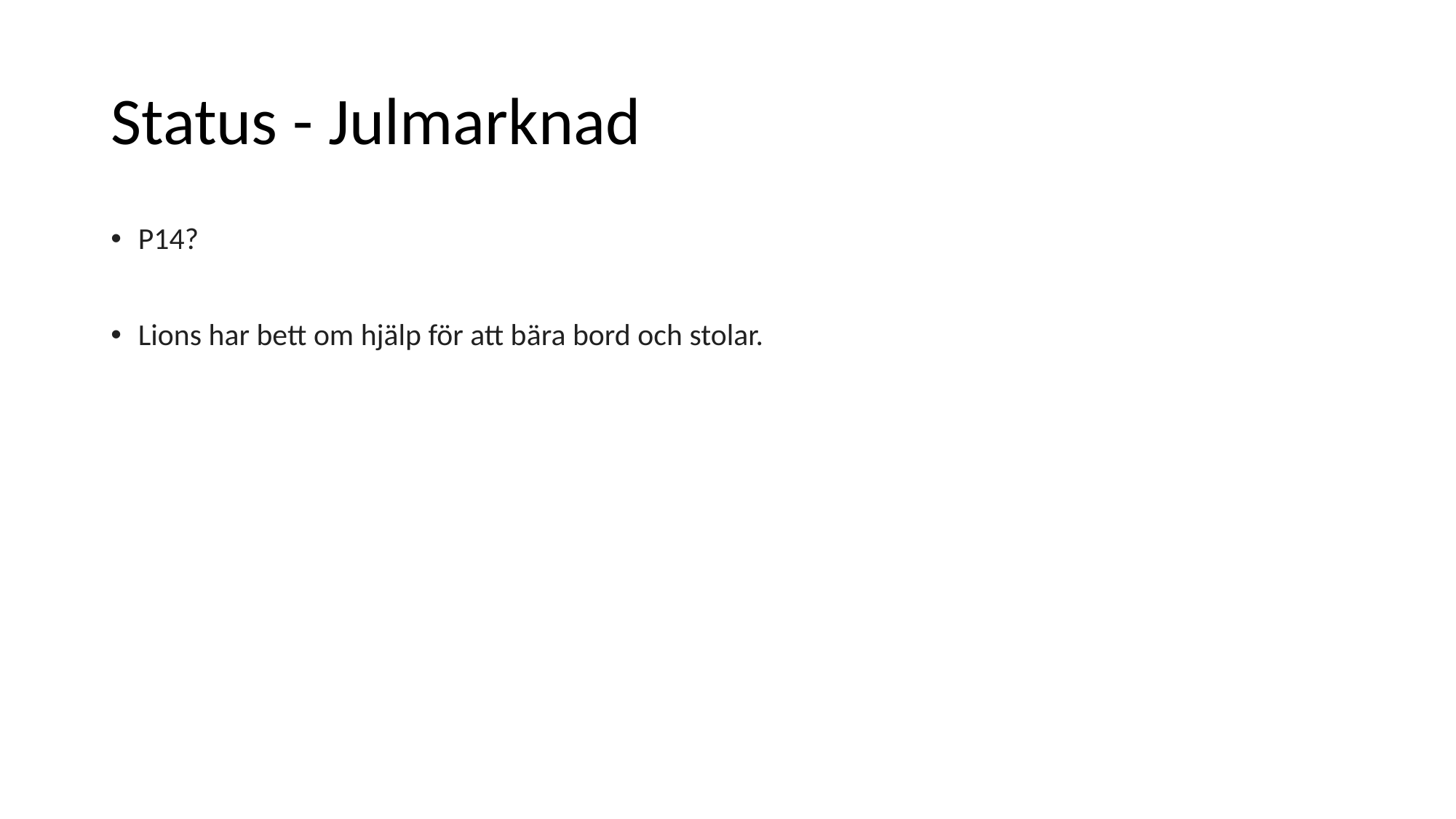

# Status - Julmarknad
P14?

Lions har bett om hjälp för att bära bord och stolar.